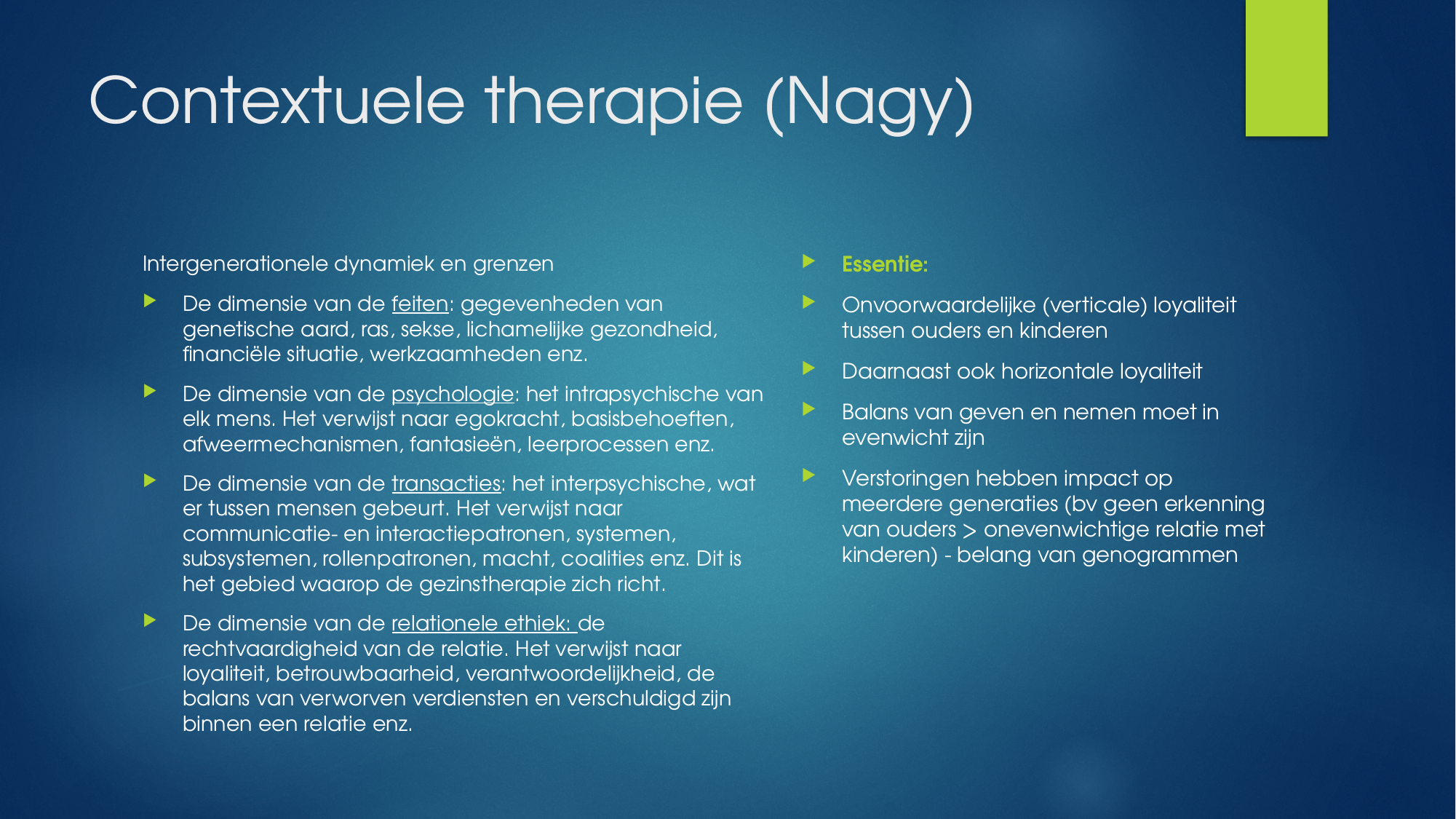

# Contextuele therapie (Nagy)
Intergenerationele dynamiek en grenzen
De dimensie van de feiten: gegevenheden van genetische aard, ras, sekse, lichamelijke gezondheid, financiële situatie, werkzaamheden enz.
De dimensie van de psychologie: het intrapsychische van elk mens. Het verwijst naar egokracht, basisbehoeften, afweermechanismen, fantasieën, leerprocessen enz.
De dimensie van de transacties: het interpsychische, wat er tussen mensen gebeurt. Het verwijst naar communicatie- en interactiepatronen, systemen, subsystemen, rollenpatronen, macht, coalities enz. Dit is het gebied waarop de gezinstherapie zich richt.
De dimensie van de relationele ethiek: de rechtvaardigheid van de relatie. Het verwijst naar loyaliteit, betrouwbaarheid, verantwoordelijkheid, de balans van verworven verdiensten en verschuldigd zijn binnen een relatie enz.

Essentie:
Onvoorwaardelijke (verticale) loyaliteit tussen ouders en kinderen
Daarnaast ook horizontale loyaliteit
Balans van geven en nemen moet in evenwicht zijn
Verstoringen hebben impact op meerdere generaties (bv geen erkenning van ouders > onevenwichtige relatie met kinderen) - belang van genogrammen